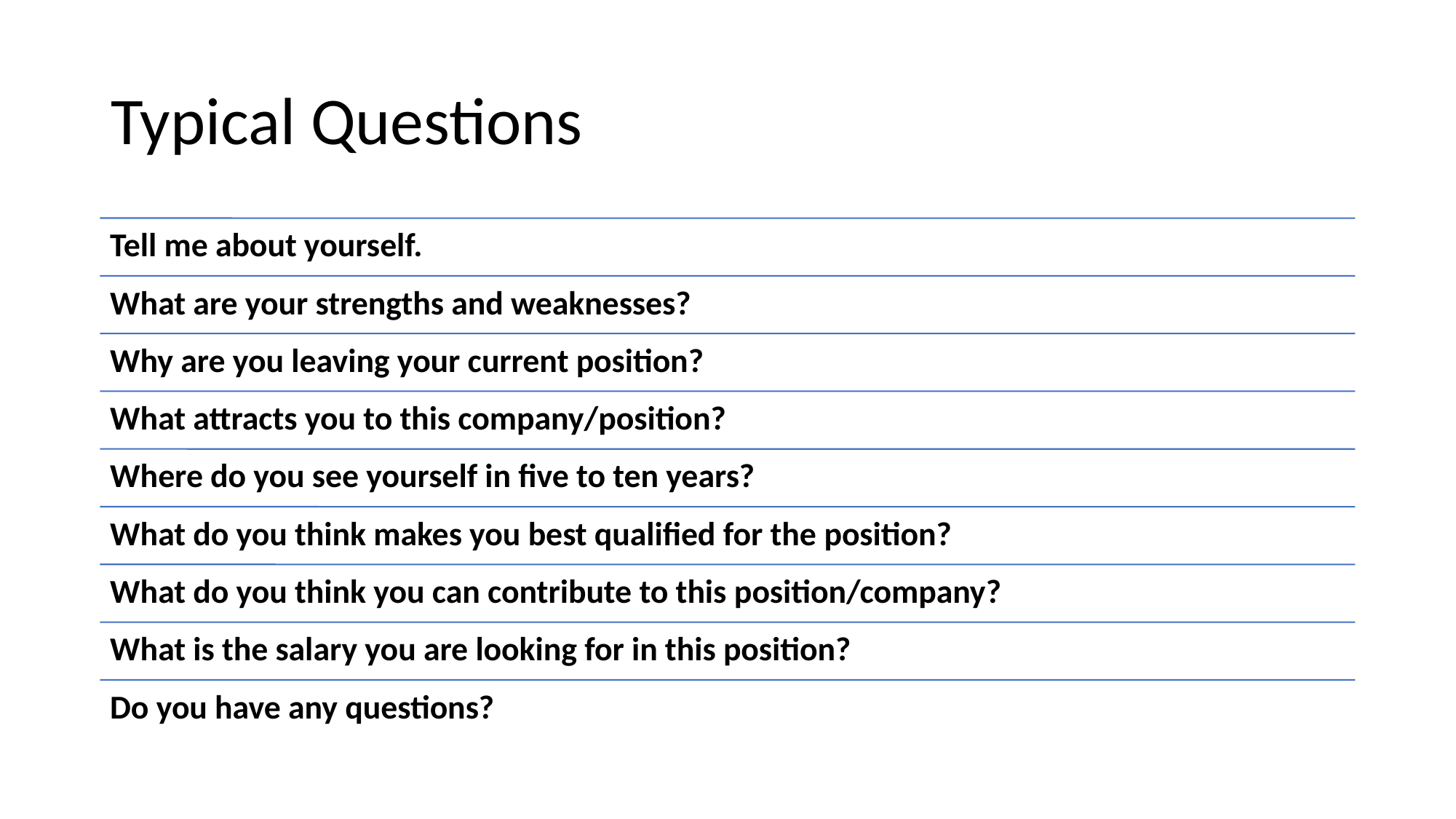

# Typical Questions
Tell me about yourself.
What are your strengths and weaknesses?
Why are you leaving your current position?
What attracts you to this company/position?
Where do you see yourself in five to ten years?
What do you think makes you best qualified for the position?
What do you think you can contribute to this position/company?
What is the salary you are looking for in this position?
Do you have any questions?